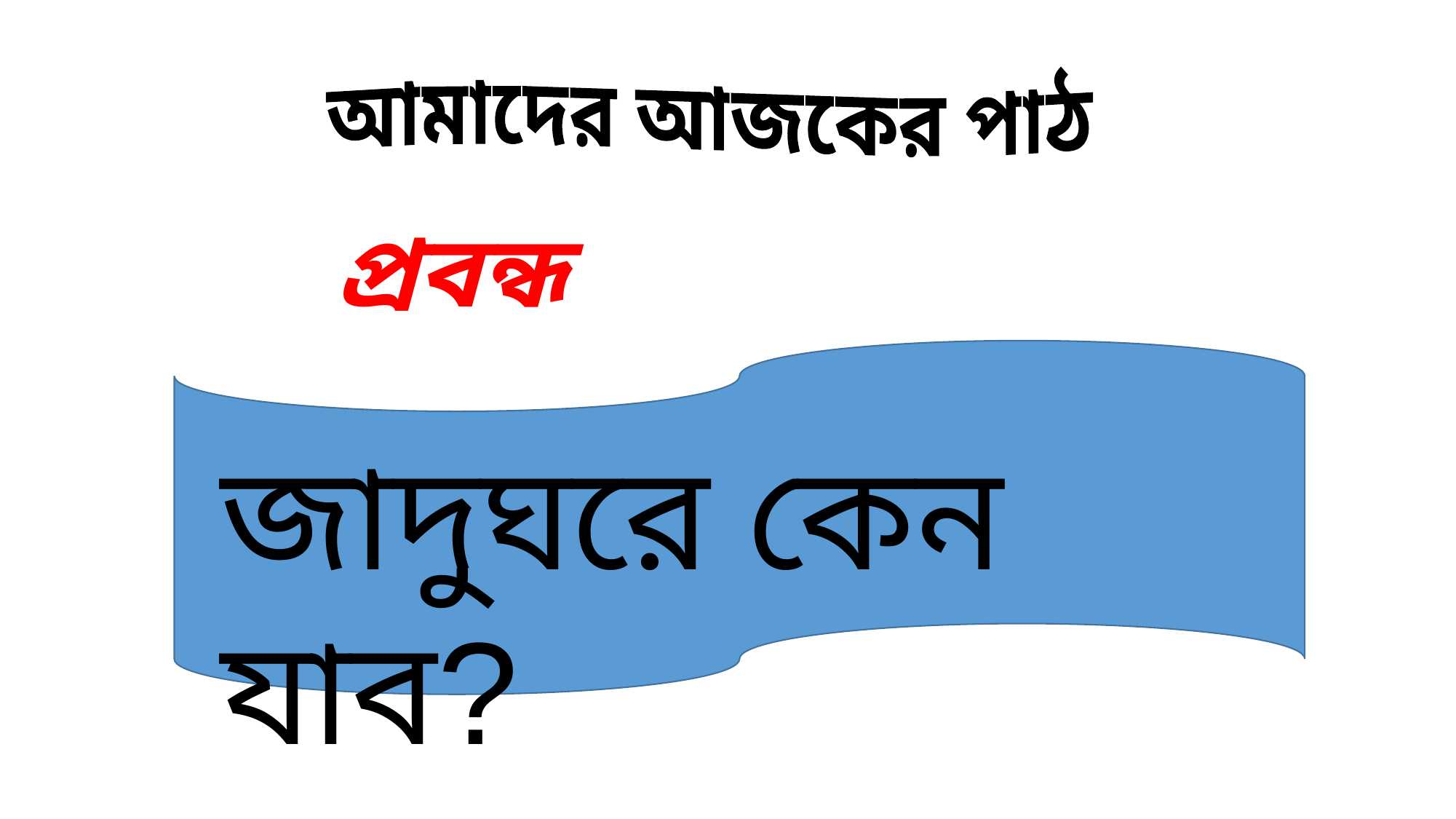

আমাদের আজকের পাঠ
প্রবন্ধ

জাদুঘরে কেন যাব?